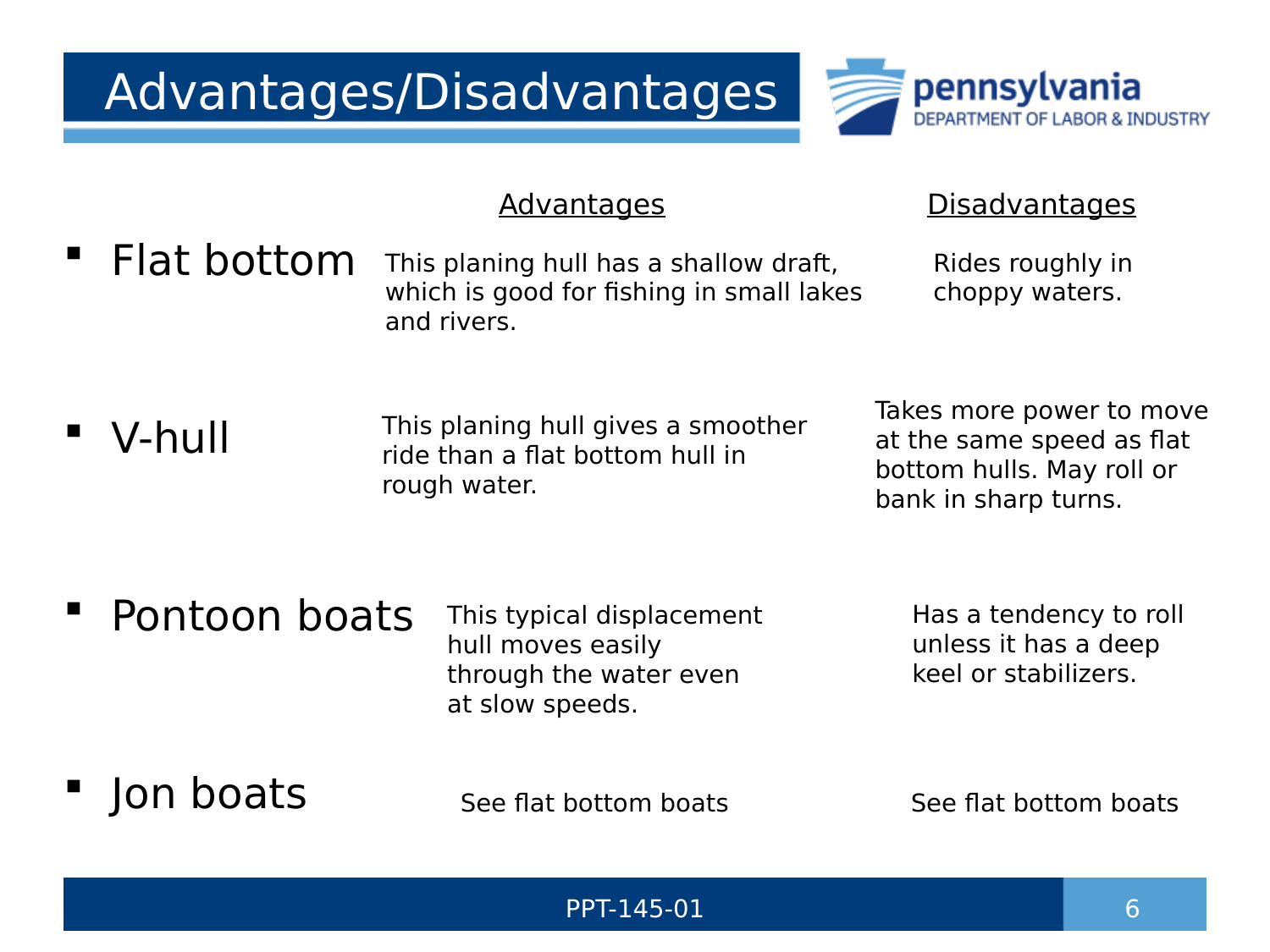

# Advantages/Disadvantages
Advantages
Disadvantages
Flat bottom

V-hull

Pontoon boats

Jon boats

This planing hull has a shallow draft, which is good for fishing in small lakes and rivers.
Rides roughly in choppy waters.
Takes more power to move at the same speed as flat bottom hulls. May roll or bank in sharp turns.
This planing hull gives a smoother ride than a flat bottom hull in rough water.
Has a tendency to roll unless it has a deep keel or stabilizers.
This typical displacement hull moves easily through the water even at slow speeds.
See flat bottom boats
See flat bottom boats
PPT-145-01
6